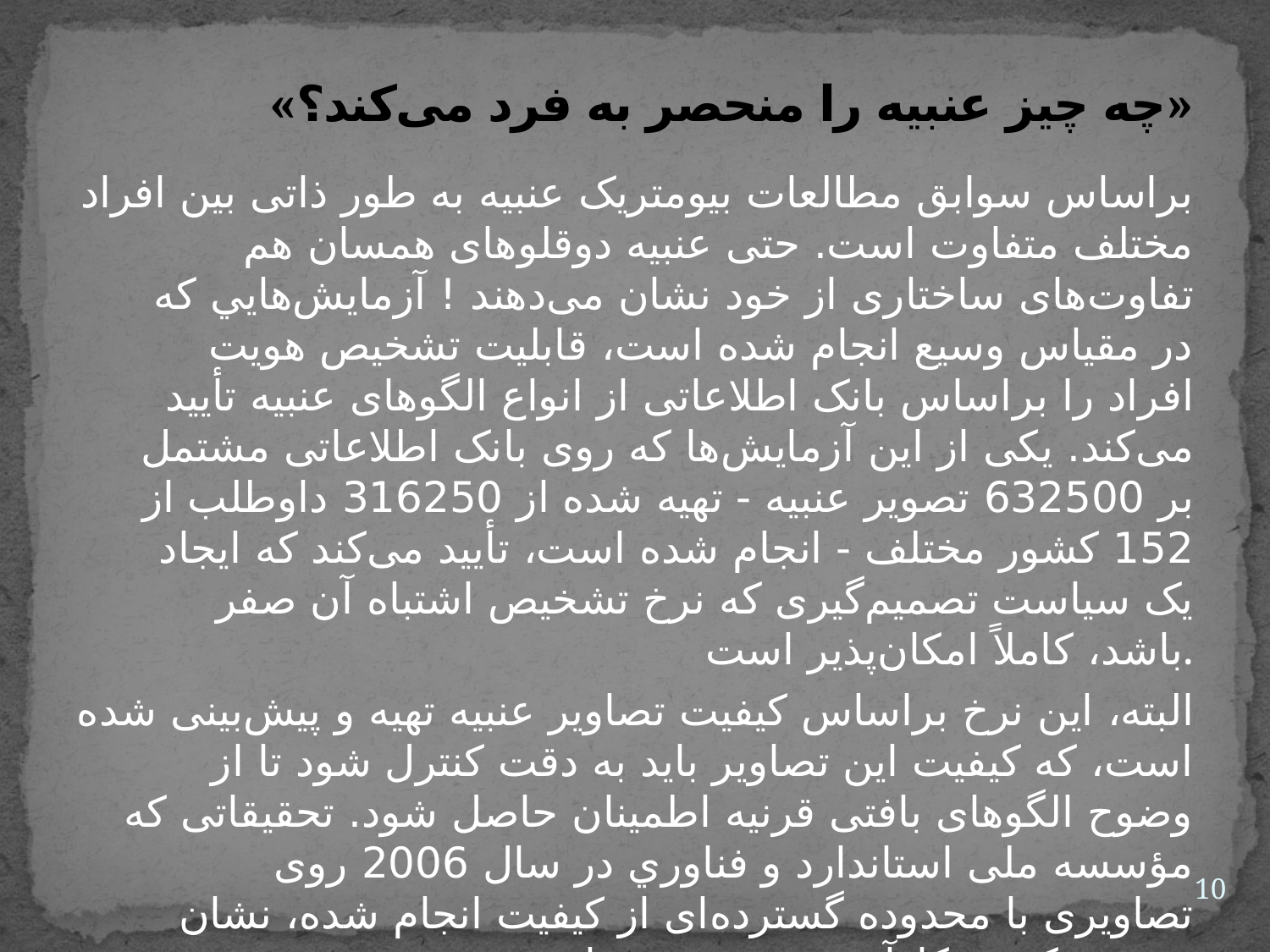

# «چه چیز عنبیه را منحصر به فرد می‌کند؟»
براساس سوابق مطالعات بیومتریک عنبیه به طور ذاتی بین افراد مختلف متفاوت است. حتی عنبیه دوقلوهای همسان هم تفاوت‌های ساختاری از خود نشان می‌دهند ! آزمایش‌هايي که در مقیاس وسیع انجام شده است، قابلیت تشخیص هویت افراد را بر‌اساس بانک اطلاعاتی از انواع الگوهای عنبیه تأ‌یید می‌کند. یکی از این آزمایش‌ها که روی بانک اطلاعاتی مشتمل بر 632500 تصویر عنبیه - تهیه شده از 316250 داوطلب از 152 کشور مختلف - انجام شده است، تأیید می‌کند که ایجاد یک سیاست تصمیم‌گیری که نرخ تشخیص اشتباه آن صفر باشد، کاملاً امكان‌پذير است.
البته، این نرخ بر‌اساس کیفیت تصاویر عنبیه تهیه و پیش‌بینی شده است، که کیفیت این تصاویر باید به دقت کنترل شود تا از وضوح الگوهای بافتی قرنیه اطمینان حاصل شود. تحقیقاتی که مؤسسه ملی استاندارد و فناوري در سال 2006 روی تصاویری با محدوده گسترده‌ای از کیفیت انجام شده، نشان می‌دهد که در کارآمدترین سیستم‌های تشخیص عنبیه، نرخ تشخیص اشتباه عدم تطابق 1,1 تا 1,4 درصد در مقابل نرخ تشخیص اشتباه تطابق معادل 0,1 درصد است

10